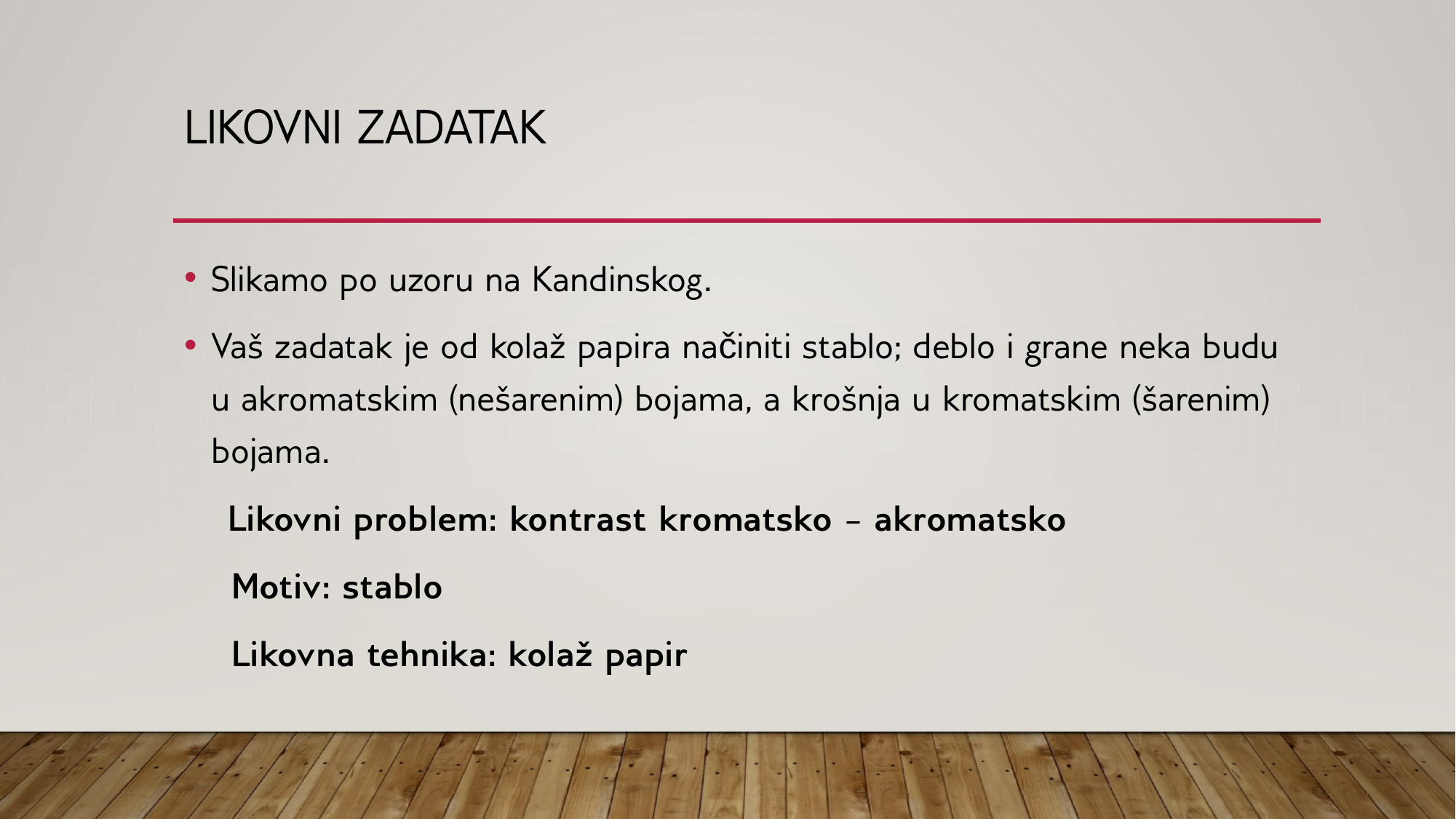

# Likovni zadatak
Slikamo po uzoru na Kandinskog.
Vaš zadatak je od kolaž papira načiniti stablo; deblo i grane neka budu u akromatskim (nešarenim) bojama, a krošnja u kromatskim (šarenim) bojama.
    Likovni problem: kontrast kromatsko – akromatsko
    Motiv: stablo
    Likovna tehnika: kolaž papir